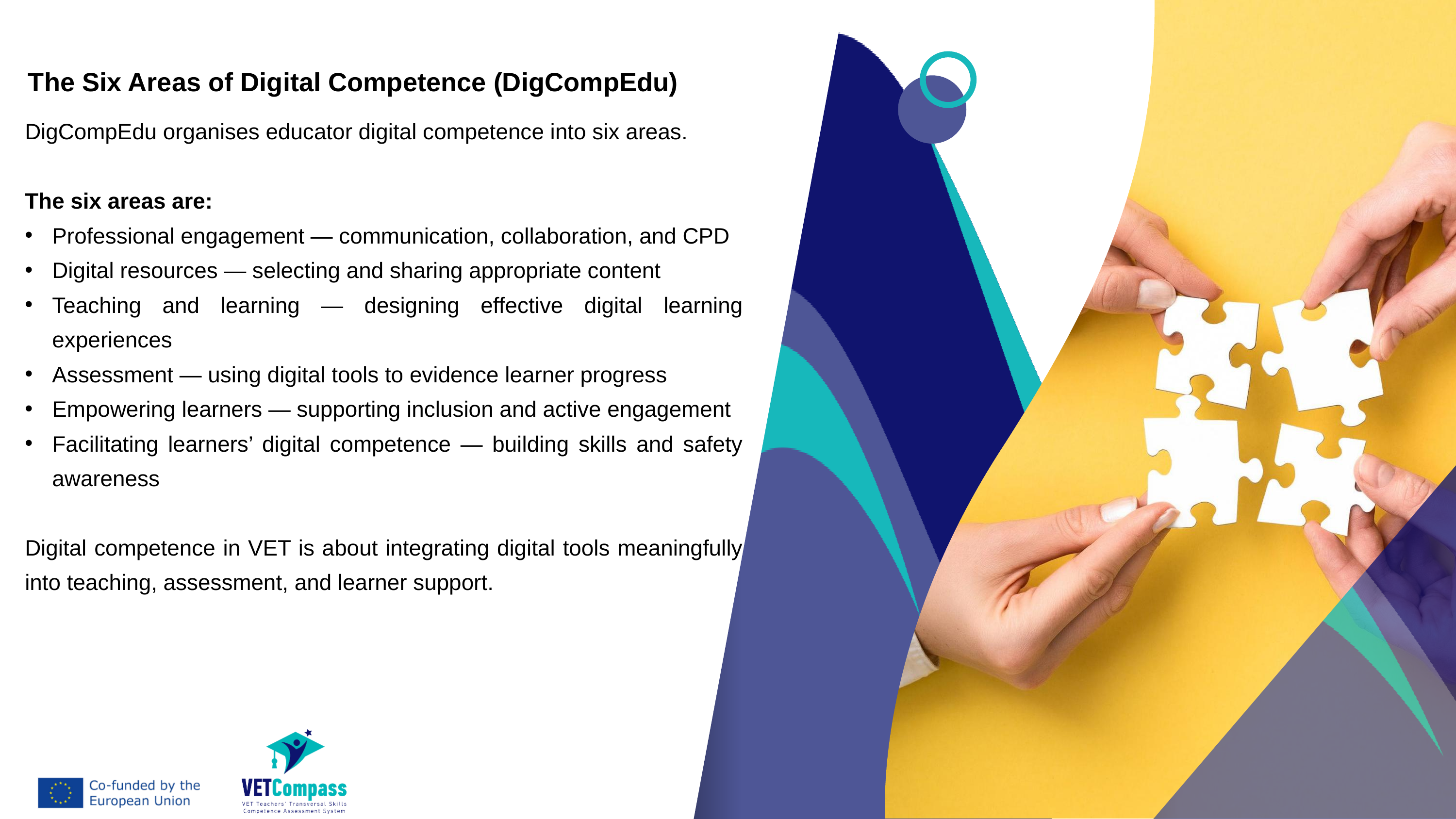

The Six Areas of Digital Competence (DigCompEdu)

DigCompEdu organises educator digital competence into six areas.

The six areas are:
Professional engagement — communication, collaboration, and CPD
Digital resources — selecting and sharing appropriate content
Teaching and learning — designing effective digital learning experiences
Assessment — using digital tools to evidence learner progress
Empowering learners — supporting inclusion and active engagement
Facilitating learners’ digital competence — building skills and safety awareness

Digital competence in VET is about integrating digital tools meaningfully into teaching, assessment, and learner support.